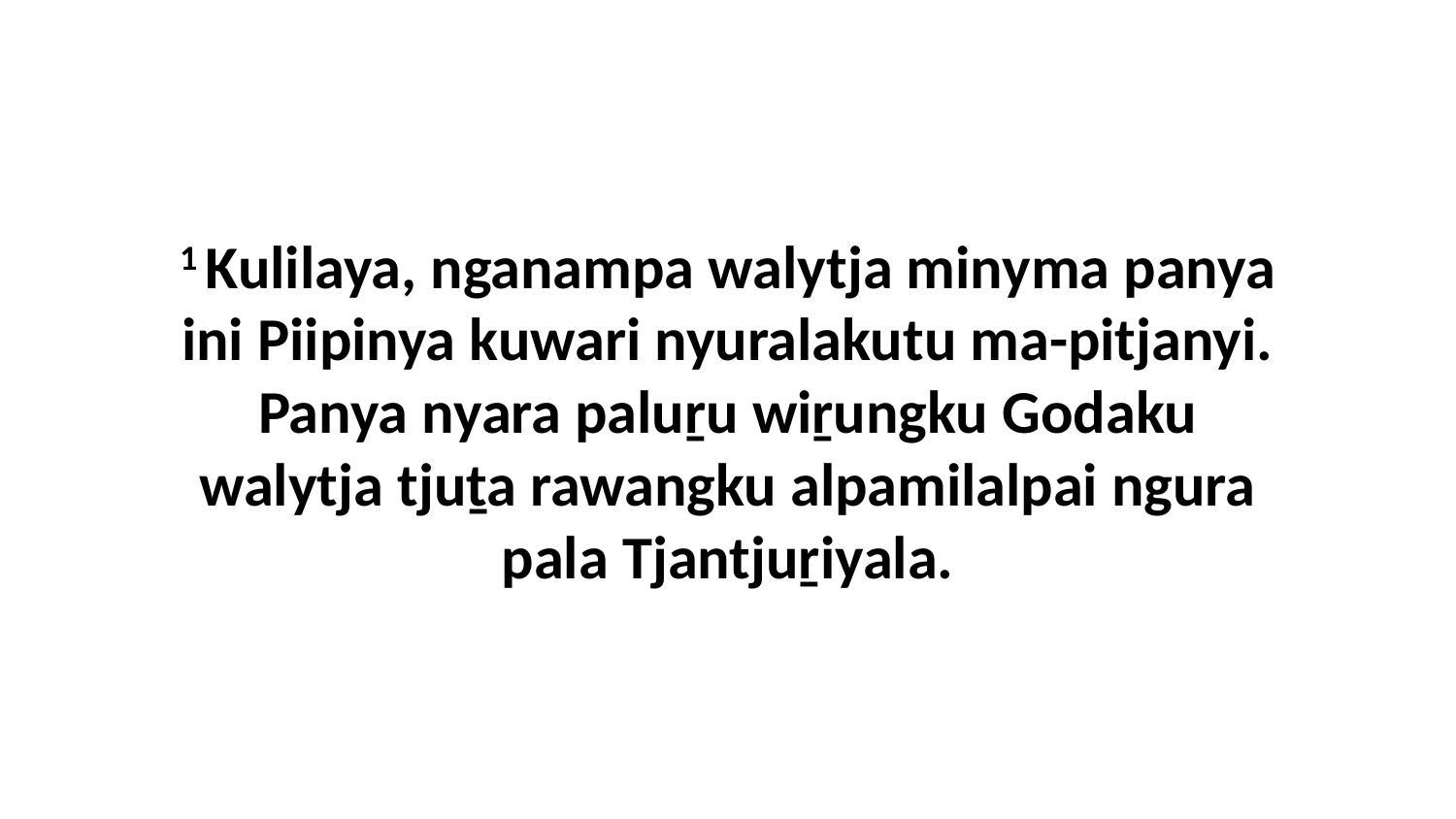

1 Kulilaya, nganampa walytja minyma panya ini Piipinya kuwari nyuralakutu ma-pitjanyi. Panya nyara paluṟu wiṟungku Godaku walytja tjuṯa rawangku alpamilalpai ngura pala Tjantjuṟiyala.